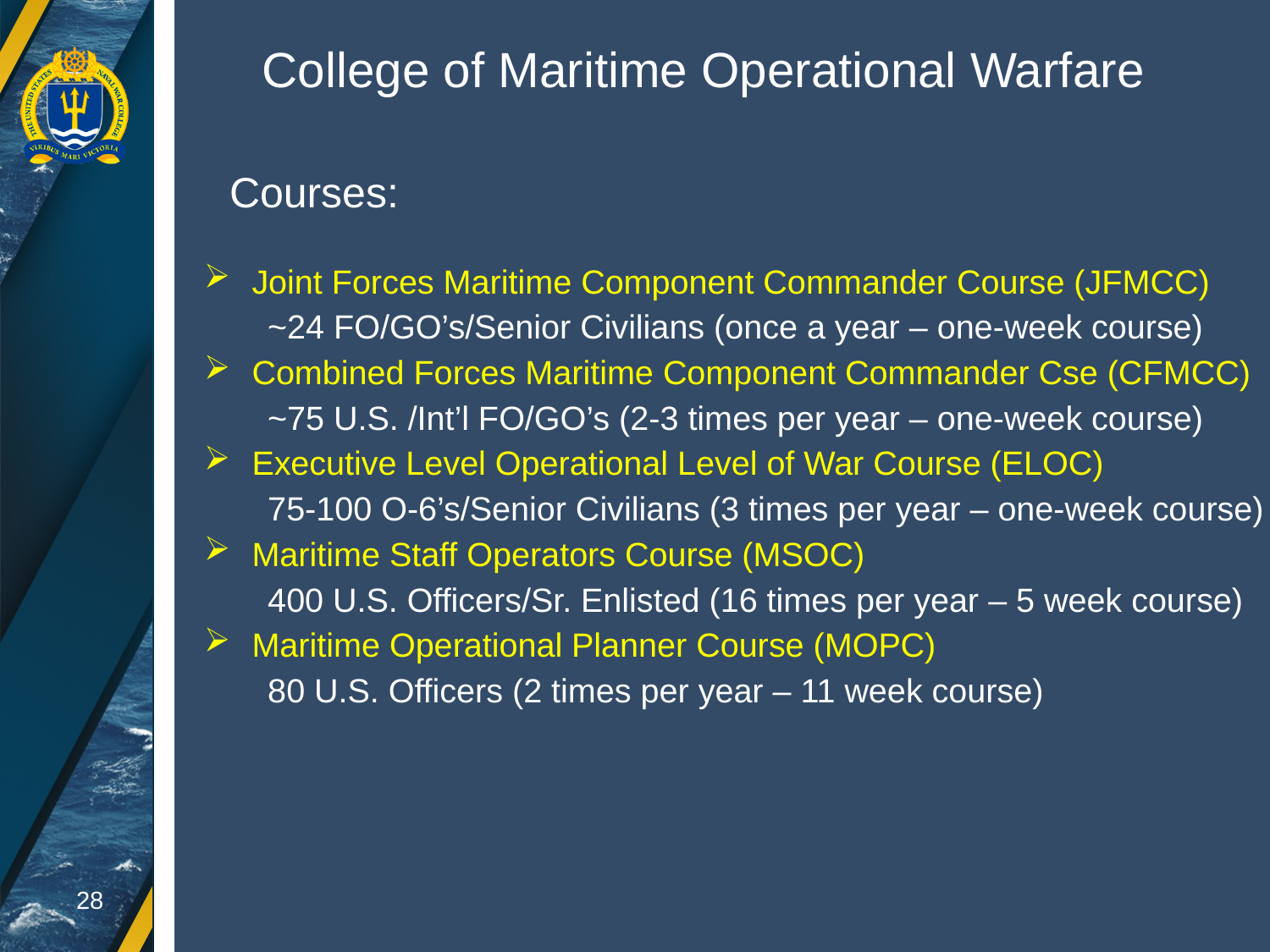

College of Maritime Operational Warfare

Courses:
Joint Forces Maritime Component Commander Course (JFMCC)
~24 FO/GO’s/Senior Civilians (once a year – one-week course)
Combined Forces Maritime Component Commander Cse (CFMCC)
~75 U.S. /Int’l FO/GO’s (2-3 times per year – one-week course)
Executive Level Operational Level of War Course (ELOC)
75-100 O-6’s/Senior Civilians (3 times per year – one-week course)
Maritime Staff Operators Course (MSOC)
400 U.S. Officers/Sr. Enlisted (16 times per year – 5 week course)
Maritime Operational Planner Course (MOPC)
80 U.S. Officers (2 times per year – 11 week course)
28